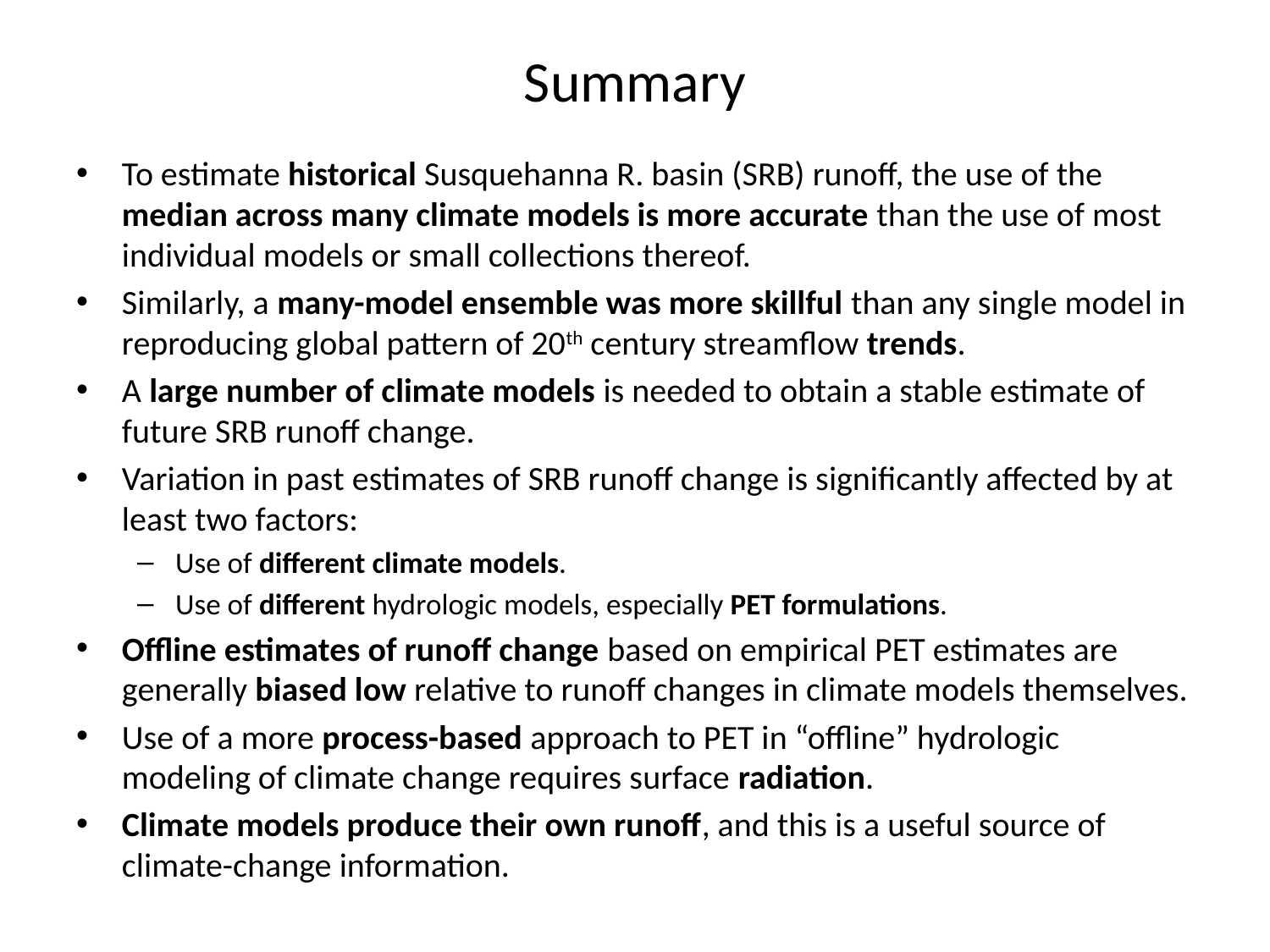

# Summary
To estimate historical Susquehanna R. basin (SRB) runoff, the use of the median across many climate models is more accurate than the use of most individual models or small collections thereof.
Similarly, a many-model ensemble was more skillful than any single model in reproducing global pattern of 20th century streamflow trends.
A large number of climate models is needed to obtain a stable estimate of future SRB runoff change.
Variation in past estimates of SRB runoff change is significantly affected by at least two factors:
Use of different climate models.
Use of different hydrologic models, especially PET formulations.
Offline estimates of runoff change based on empirical PET estimates are generally biased low relative to runoff changes in climate models themselves.
Use of a more process-based approach to PET in “offline” hydrologic modeling of climate change requires surface radiation.
Climate models produce their own runoff, and this is a useful source of climate-change information.